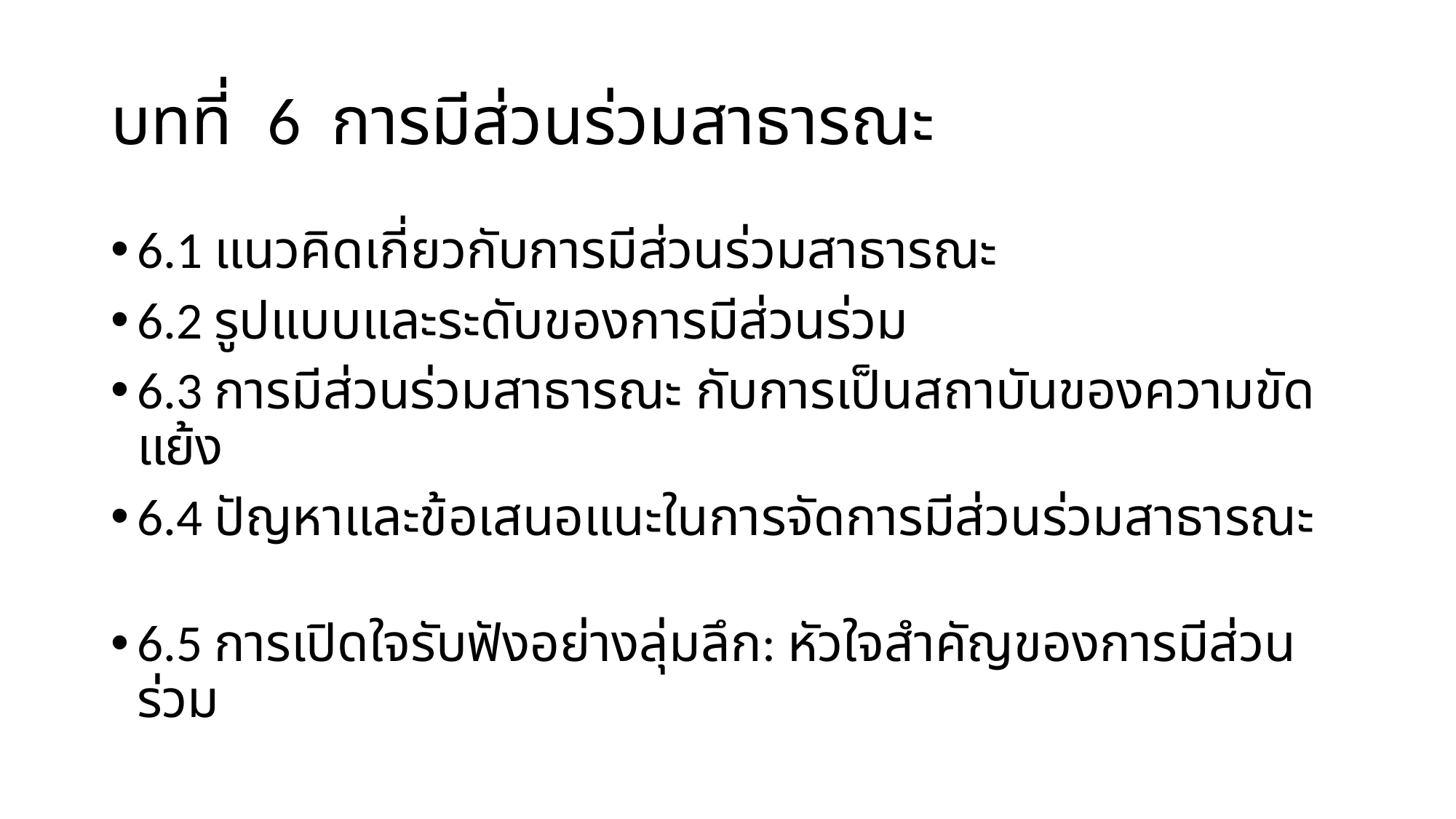

# บทที่  6  การมีส่วนร่วมสาธารณะ
6.1 แนวคิดเกี่ยวกับการมีส่วนร่วมสาธารณะ
6.2 รูปแบบและระดับของการมีส่วนร่วม
6.3 การมีส่วนร่วมสาธารณะ กับการเป็นสถาบันของความขัดแย้ง
6.4 ปัญหาและข้อเสนอแนะในการจัดการมีส่วนร่วมสาธารณะ
6.5 การเปิดใจรับฟังอย่างลุ่มลึก: หัวใจสำคัญของการมีส่วนร่วม